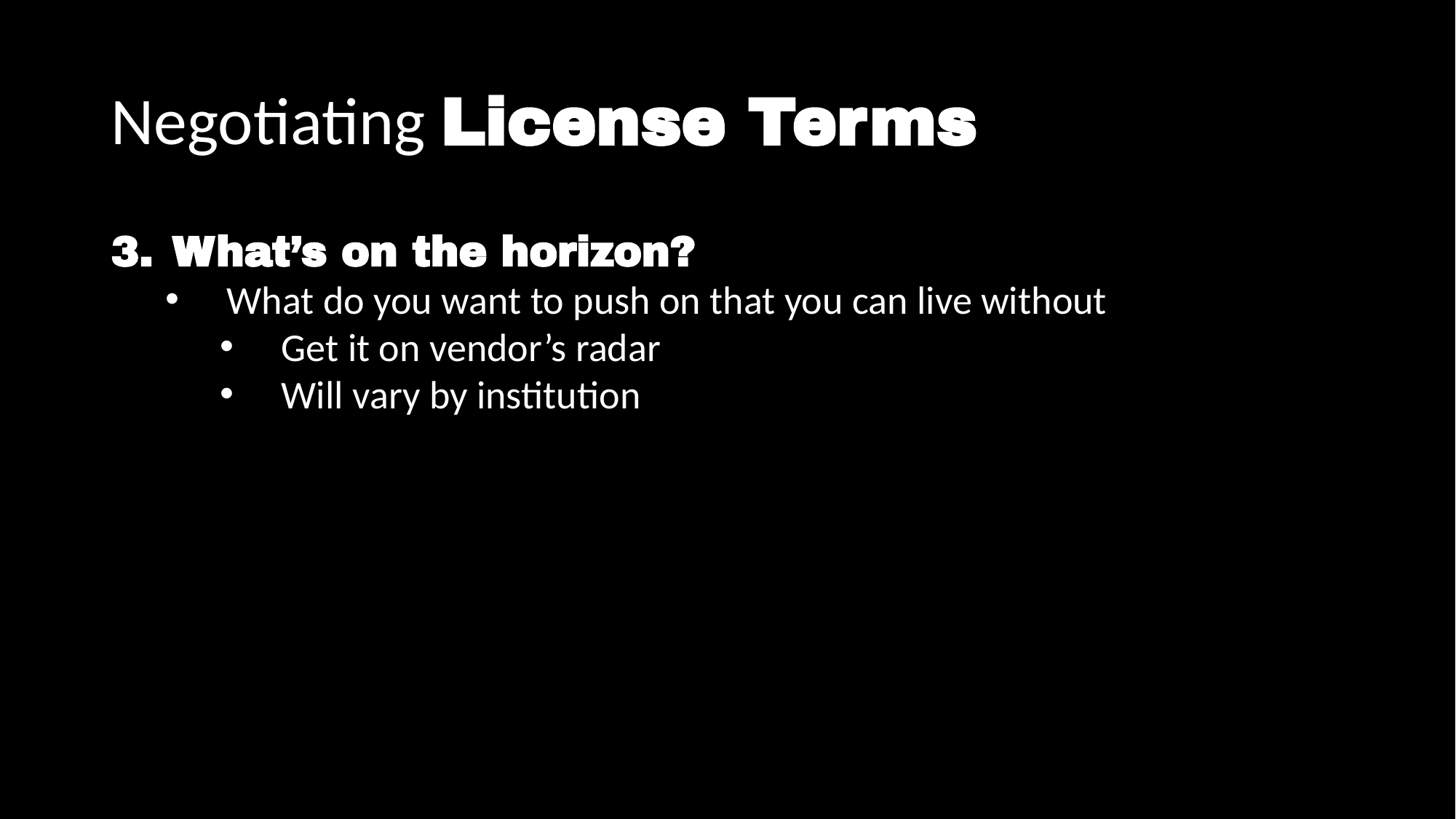

# Negotiating License Terms
What’s on the horizon?
What do you want to push on that you can live without
Get it on vendor’s radar
Will vary by institution